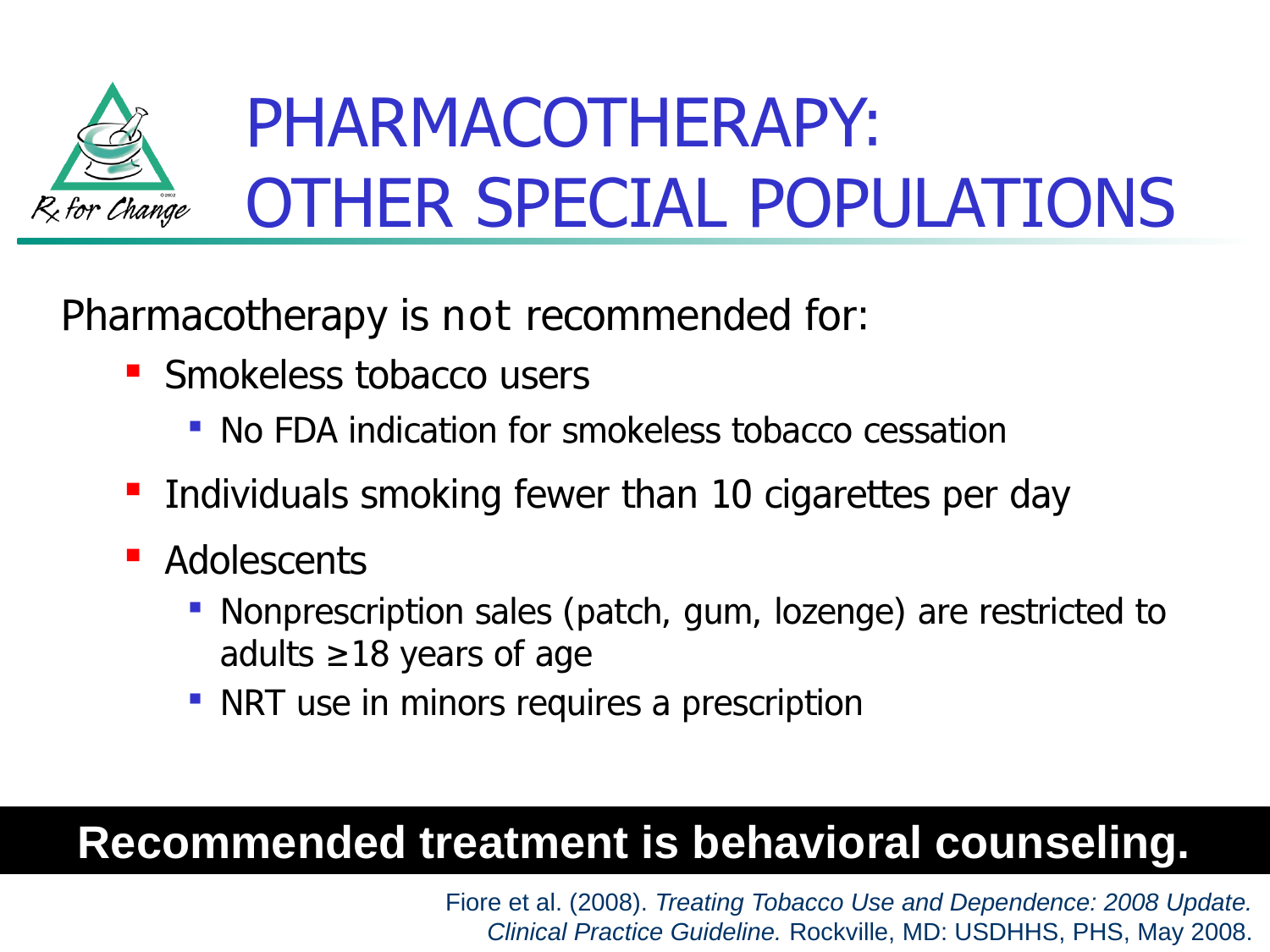

PHARMACOTHERAPY:
OTHER SPECIAL POPULATIONS
Pharmacotherapy is not recommended for:
Smokeless tobacco users
No FDA indication for smokeless tobacco cessation
Individuals smoking fewer than 10 cigarettes per day
Adolescents
Nonprescription sales (patch, gum, lozenge) are restricted to adults ≥18 years of age
NRT use in minors requires a prescription
Recommended treatment is behavioral counseling.
Fiore et al. (2008). Treating Tobacco Use and Dependence: 2008 Update. Clinical Practice Guideline. Rockville, MD: USDHHS, PHS, May 2008.